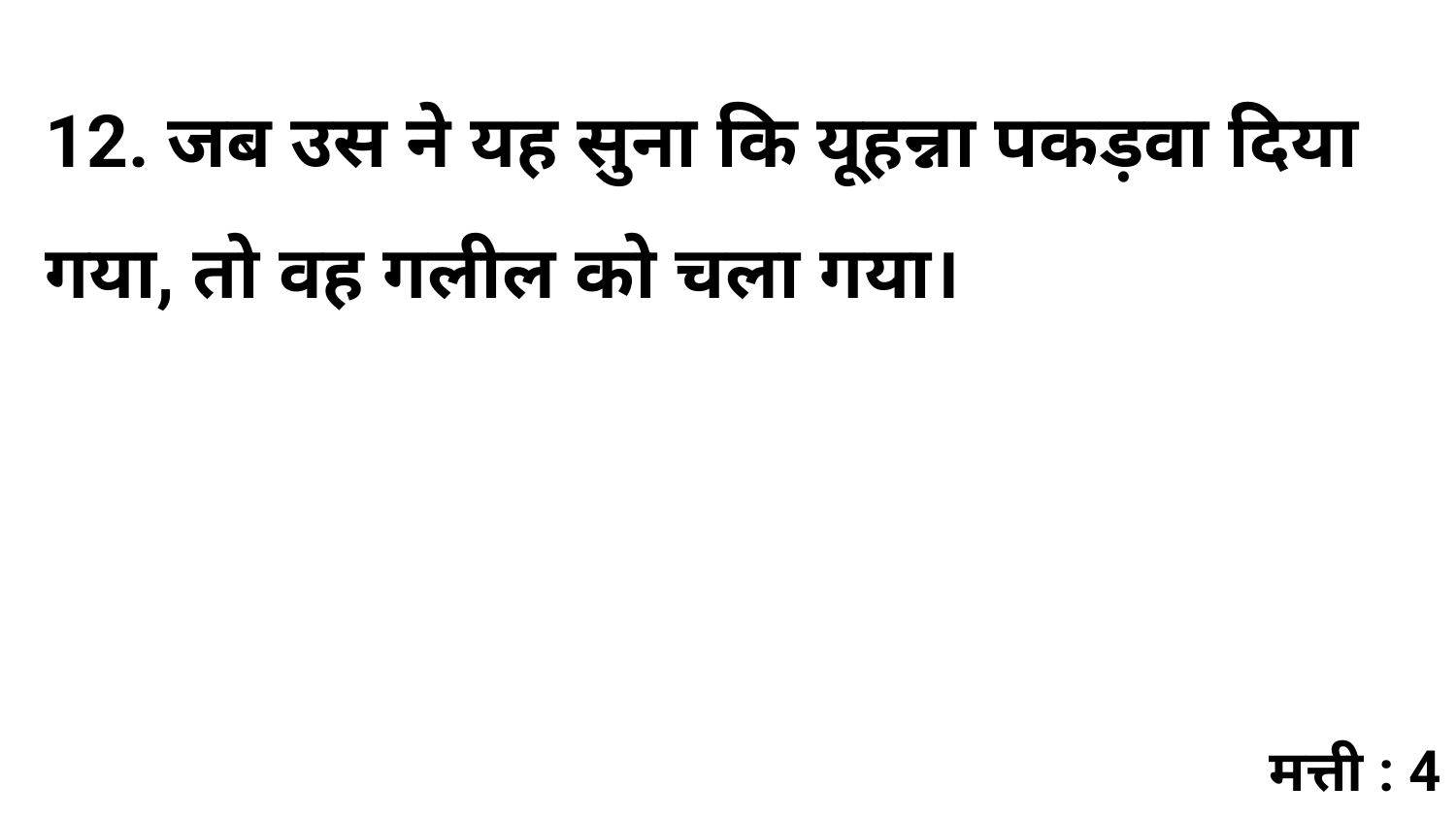

12. जब उस ने यह सुना कि यूहन्ना पकड़वा दिया गया, तो वह गलील को चला गया।
मत्ती : 4